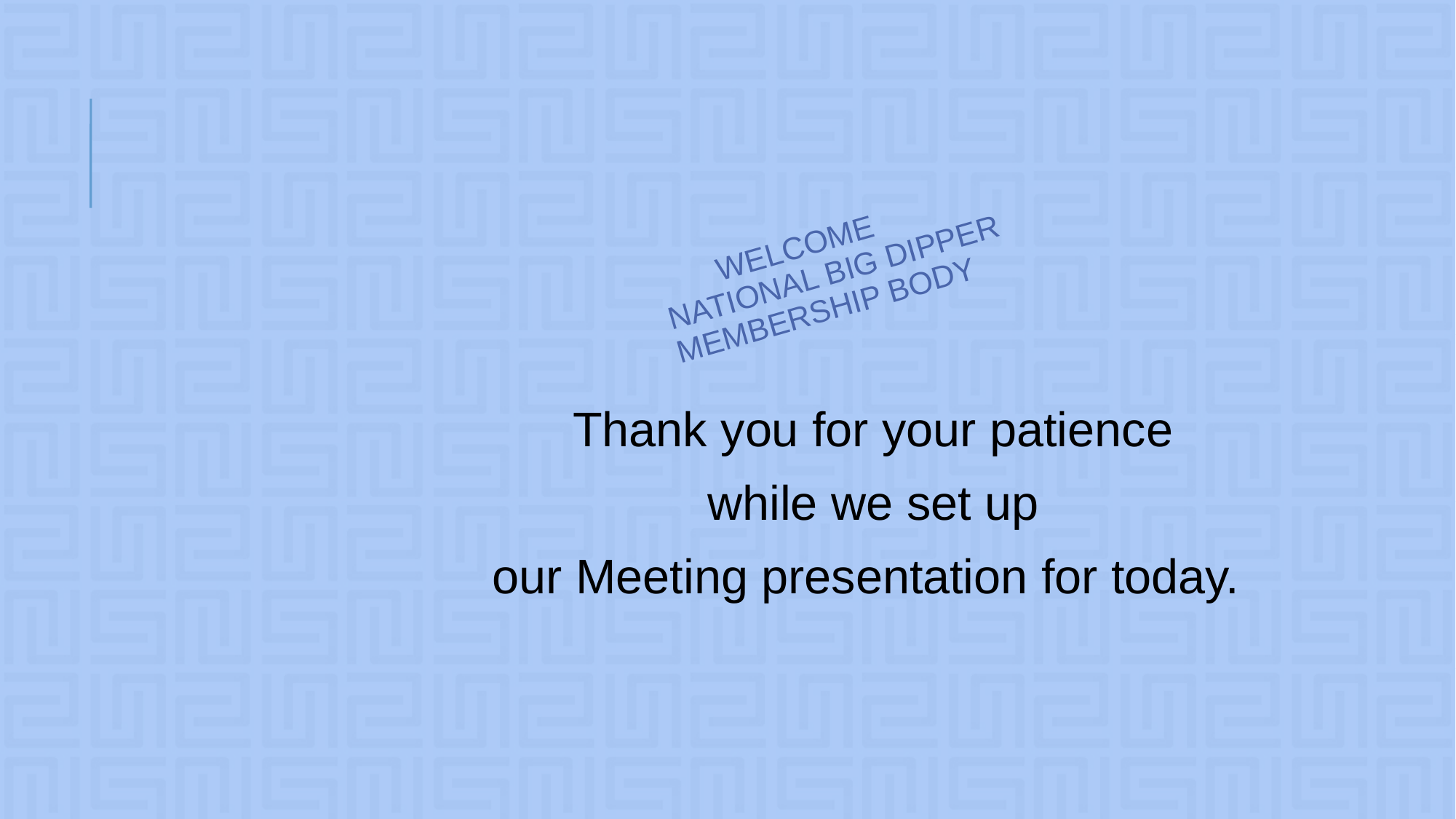

# WELCOME NATIONAL BIG DIPPER MEMBERSHIP BODY
Thank you for your patience
 while we set up
our Meeting presentation for today.